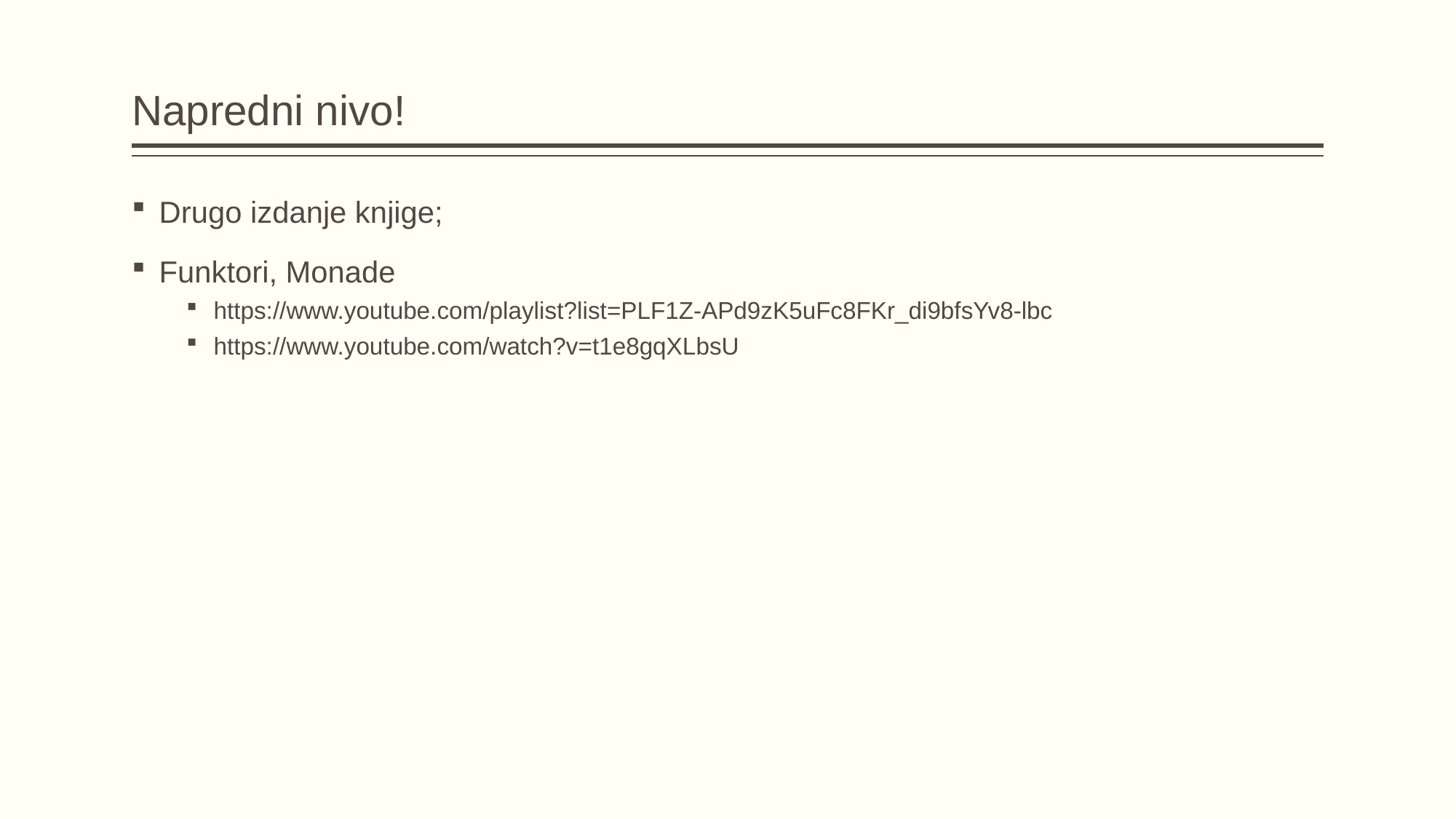

# Napredni nivo!
Drugo izdanje knjige;
Funktori, Monade
https://www.youtube.com/playlist?list=PLF1Z-APd9zK5uFc8FKr_di9bfsYv8-lbc
https://www.youtube.com/watch?v=t1e8gqXLbsU